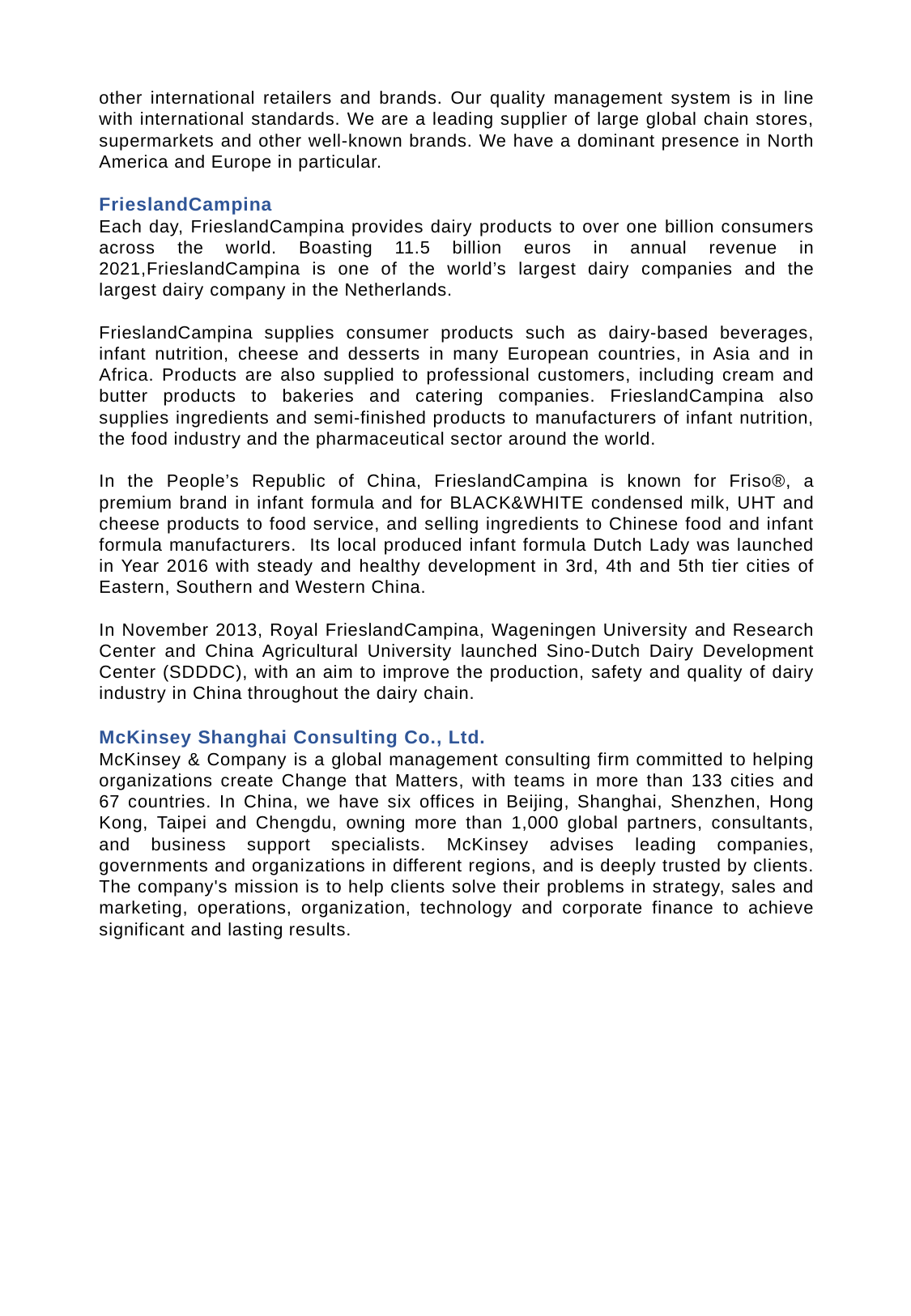

other international retailers and brands. Our quality management system is in line with international standards. We are a leading supplier of large global chain stores, supermarkets and other well-known brands. We have a dominant presence in North America and Europe in particular.

FrieslandCampina
Each day, FrieslandCampina provides dairy products to over one billion consumers across the world. Boasting 11.5 billion euros in annual revenue in 2021,FrieslandCampina is one of the world’s largest dairy companies and the largest dairy company in the Netherlands.

FrieslandCampina supplies consumer products such as dairy-based beverages, infant nutrition, cheese and desserts in many European countries, in Asia and in Africa. Products are also supplied to professional customers, including cream and butter products to bakeries and catering companies. FrieslandCampina also supplies ingredients and semi-finished products to manufacturers of infant nutrition, the food industry and the pharmaceutical sector around the world.

In the People’s Republic of China, FrieslandCampina is known for Friso®, a premium brand in infant formula and for BLACK&WHITE condensed milk, UHT and cheese products to food service, and selling ingredients to Chinese food and infant formula manufacturers.  Its local produced infant formula Dutch Lady was launched in Year 2016 with steady and healthy development in 3rd, 4th and 5th tier cities of Eastern, Southern and Western China.

In November 2013, Royal FrieslandCampina, Wageningen University and Research Center and China Agricultural University launched Sino-Dutch Dairy Development Center (SDDDC), with an aim to improve the production, safety and quality of dairy industry in China throughout the dairy chain.

McKinsey Shanghai Consulting Co., Ltd.
McKinsey & Company is a global management consulting firm committed to helping organizations create Change that Matters, with teams in more than 133 cities and 67 countries. In China, we have six offices in Beijing, Shanghai, Shenzhen, Hong Kong, Taipei and Chengdu, owning more than 1,000 global partners, consultants, and business support specialists. McKinsey advises leading companies, governments and organizations in different regions, and is deeply trusted by clients. The company's mission is to help clients solve their problems in strategy, sales and marketing, operations, organization, technology and corporate finance to achieve significant and lasting results.